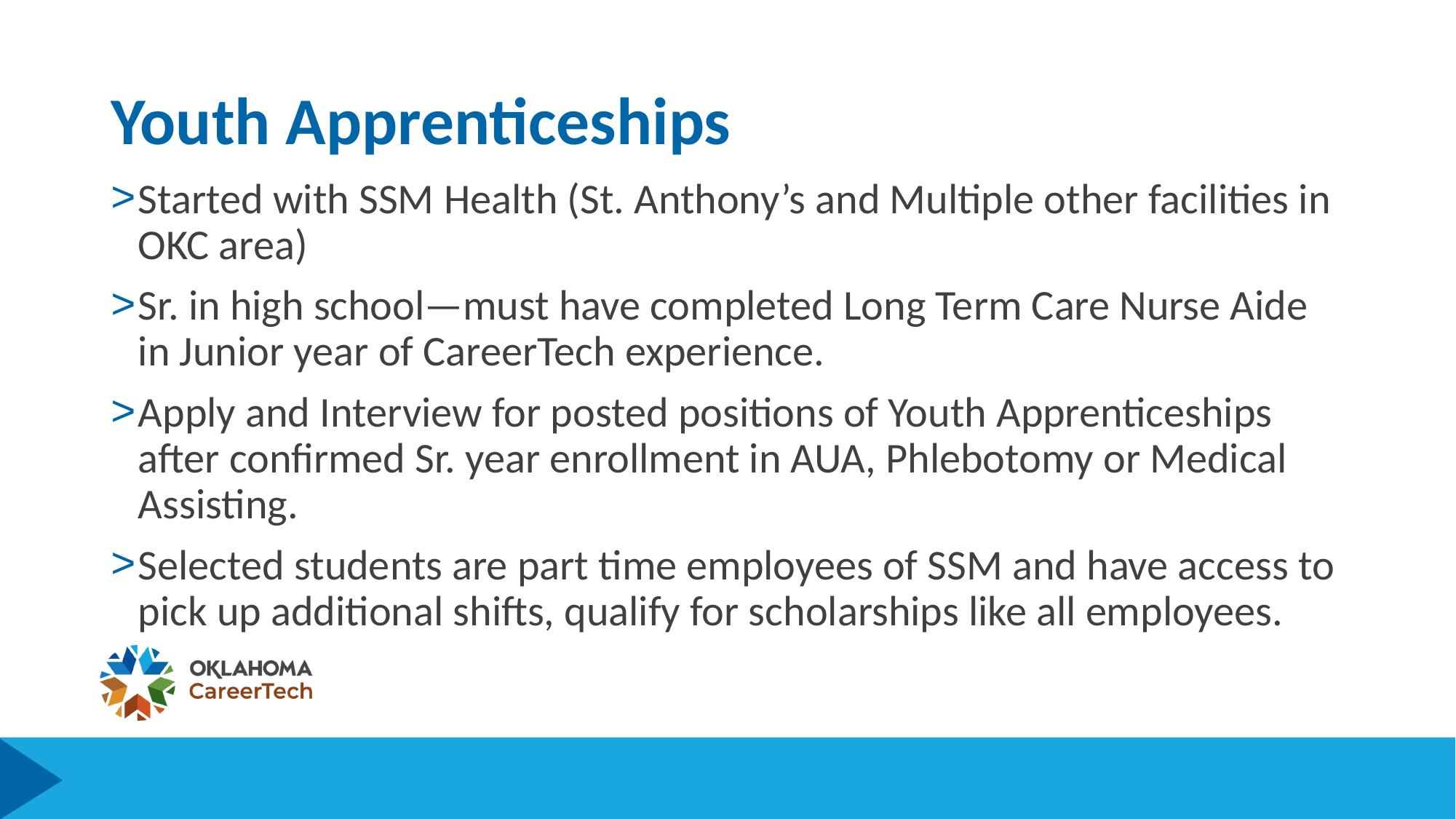

# Youth Apprenticeships
Started with SSM Health (St. Anthony’s and Multiple other facilities in OKC area)
Sr. in high school—must have completed Long Term Care Nurse Aide in Junior year of CareerTech experience.
Apply and Interview for posted positions of Youth Apprenticeships after confirmed Sr. year enrollment in AUA, Phlebotomy or Medical Assisting.
Selected students are part time employees of SSM and have access to pick up additional shifts, qualify for scholarships like all employees.